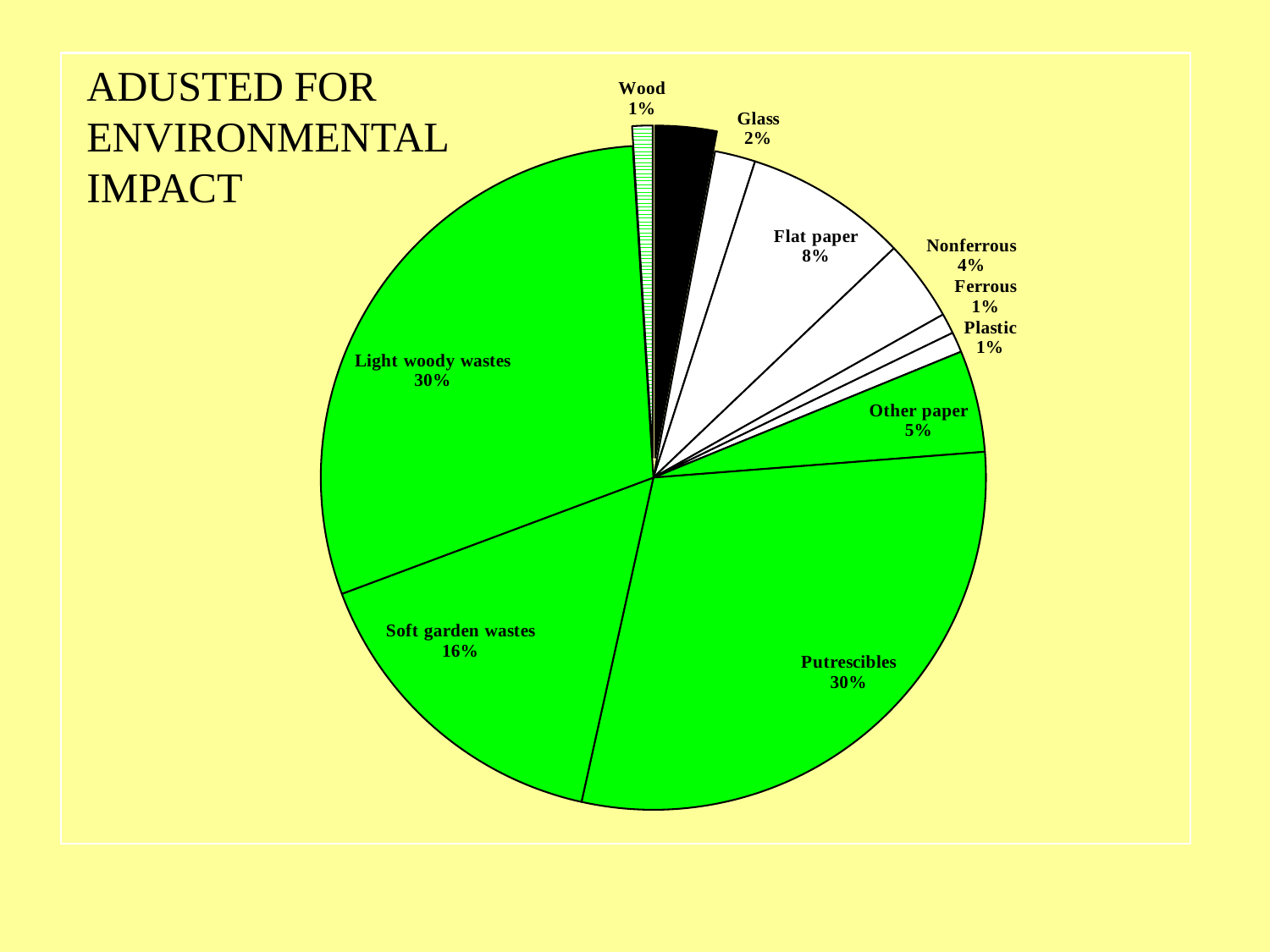

### Chart

| Category | East | West | North |
|---|---|---|---|
| Misc | 3.0 | 30.6 | 45.9 |
| Glass | 2.0 | 38.6 | 46.9 |
| Flat paper | 8.0 | 34.6 | 45.0 |
| Nonferrous | 4.0 | 31.6 | 43.9 |
| Ferrous | 1.0 | None | None |
| Plastic | 1.0 | None | None |
| Other paper | 5.0 | None | None |
| Putrescibles | 30.0 | None | None |
| Soft garden wastes | 16.0 | None | None |
| Light woody wastes | 30.0 | None | None |
| Wood | 1.0 | None | None |
ADUSTED FOR ENVIRONMENTAL IMPACT